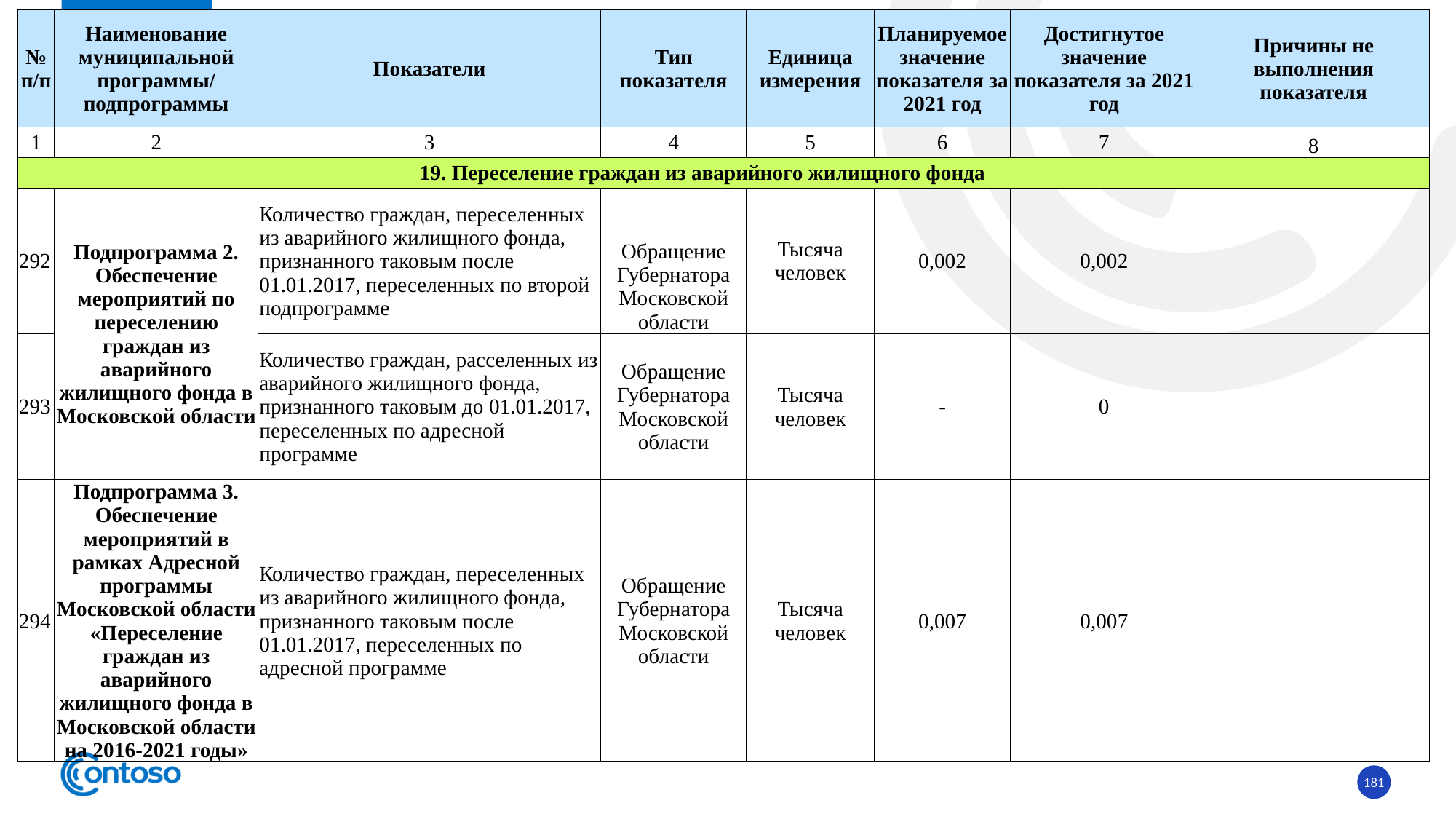

| № п/п | Наименование муниципальной программы/ подпрограммы | Показатели | Тип показателя | Единица измерения | Планируемое значение показателя за 2021 год | Достигнутое значение показателя за 2021 год | Причины не выполнения показателя |
| --- | --- | --- | --- | --- | --- | --- | --- |
| 1 | 2 | 3 | 4 | 5 | 6 | 7 | 8 |
| 19. Переселение граждан из аварийного жилищного фонда |  |  |  |  |  |  |  |
| 292 | Подпрограмма 2. Обеспечение мероприятий по переселению граждан из аварийного жилищного фонда в Московской области | Количество граждан, переселенных из аварийного жилищного фонда, признанного таковым после 01.01.2017, переселенных по второй подпрограмме | Обращение Губернатора Московской области | Тысяча человек | 0,002 | 0,002 |  |
| 293 |  | Количество граждан, расселенных из аварийного жилищного фонда, признанного таковым до 01.01.2017, переселенных по адресной программе | Обращение Губернатора Московской области | Тысяча человек | - | 0 |  |
| 294 | Подпрограмма 3. Обеспечение мероприятий в рамках Адресной программы Московской области «Переселение граждан из аварийного жилищного фонда в Московской области на 2016-2021 годы» | Количество граждан, переселенных из аварийного жилищного фонда, признанного таковым после 01.01.2017, переселенных по адресной программе | Обращение Губернатора Московской области | Тысяча человек | 0,007 | 0,007 |  |
181